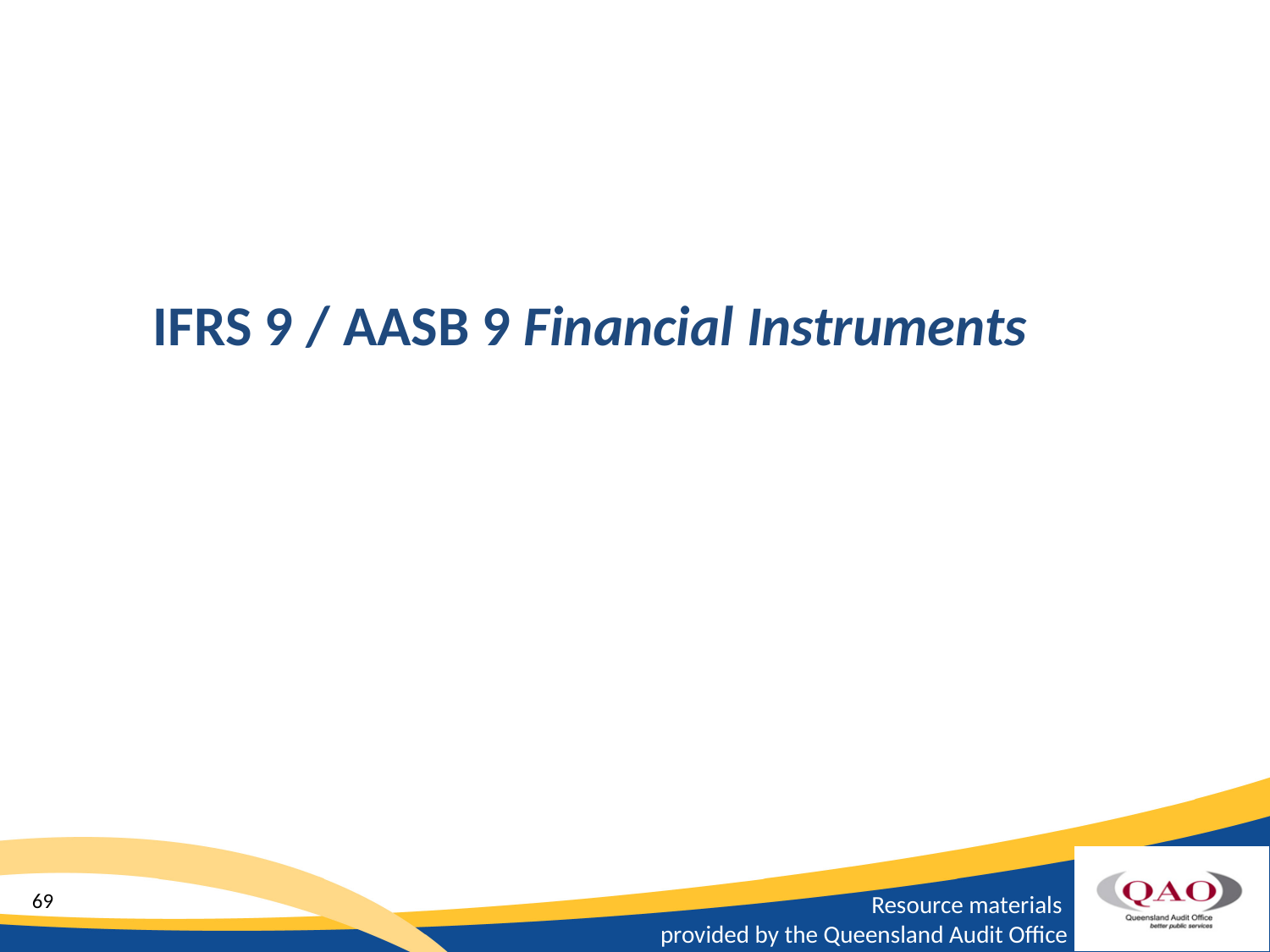

IFRS 9 / AASB 9 Financial Instruments
69